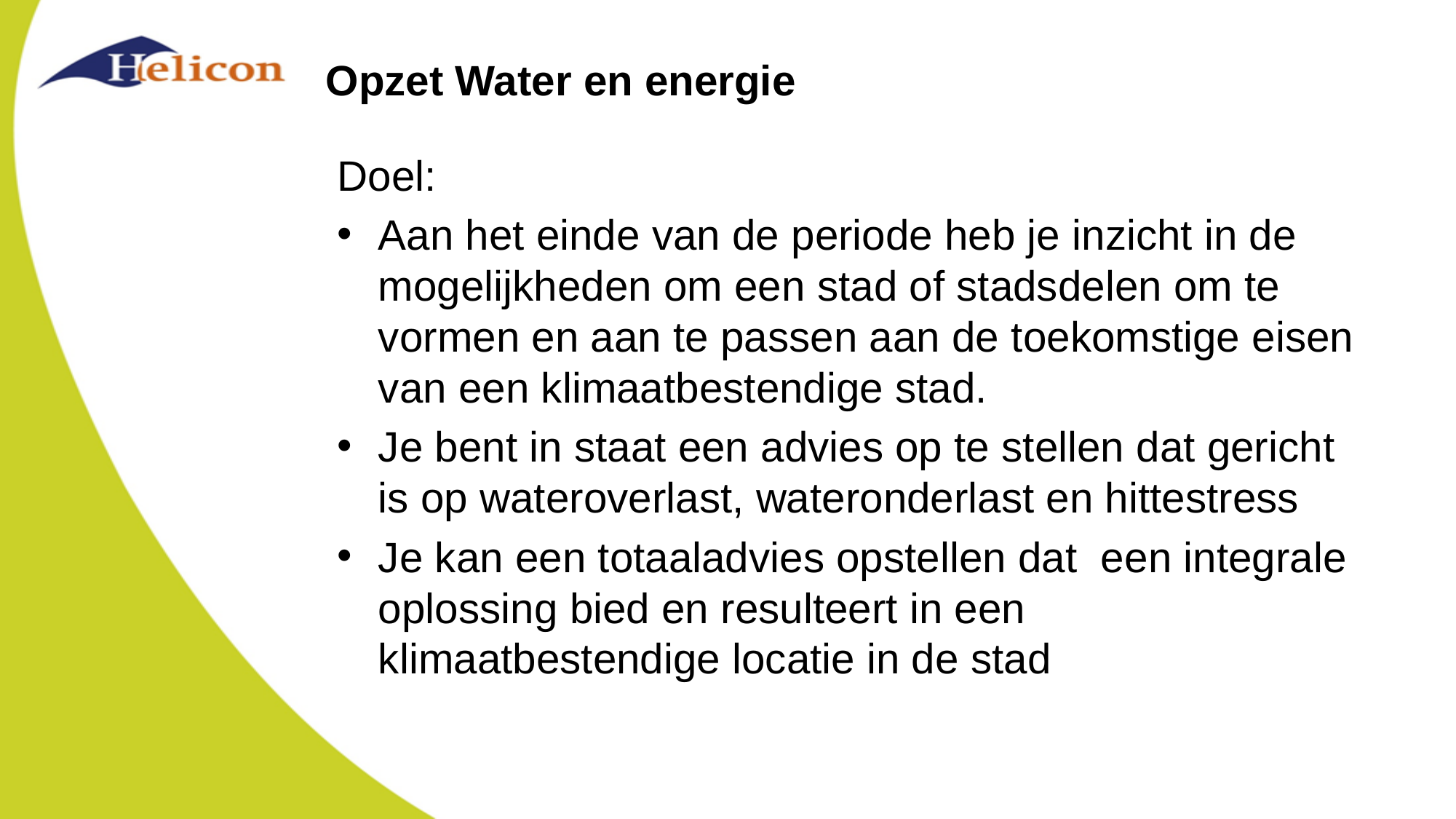

# Opzet Water en energie
Doel:
Aan het einde van de periode heb je inzicht in de mogelijkheden om een stad of stadsdelen om te vormen en aan te passen aan de toekomstige eisen van een klimaatbestendige stad.
Je bent in staat een advies op te stellen dat gericht is op wateroverlast, wateronderlast en hittestress
Je kan een totaaladvies opstellen dat  een integrale oplossing bied en resulteert in een klimaatbestendige locatie in de stad